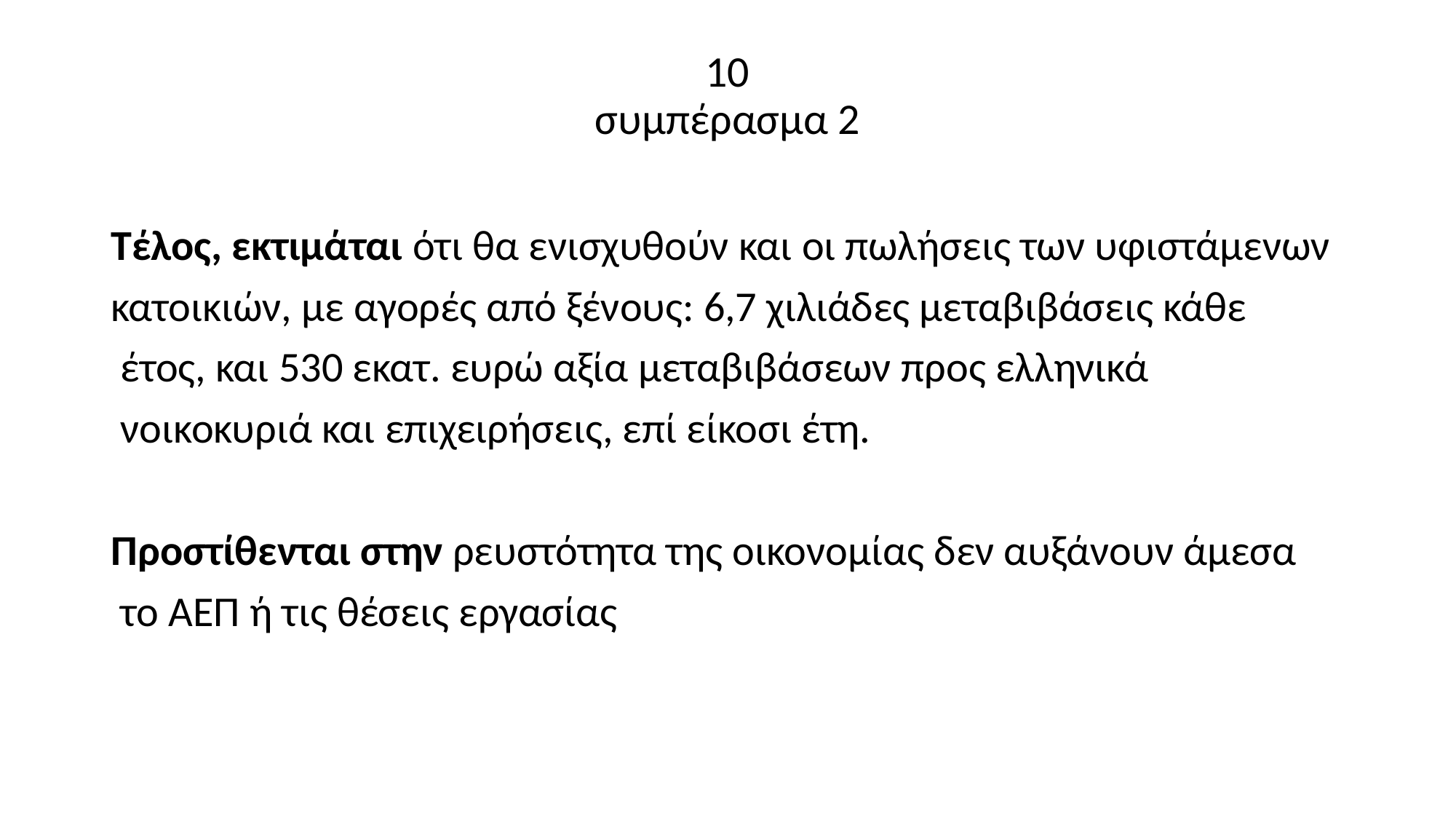

# 10 συμπέρασμα 2
Τέλος, εκτιμάται ότι θα ενισχυθούν και οι πωλήσεις των υφιστάμενων
κατοικιών, με αγορές από ξένους: 6,7 χιλιάδες μεταβιβάσεις κάθε
 έτος, και 530 εκατ. ευρώ αξία μεταβιβάσεων προς ελληνικά
 νοικοκυριά και επιχειρήσεις, επί είκοσι έτη.

Προστίθενται στην ρευστότητα της οικονομίας δεν αυξάνουν άμεσα
 το ΑΕΠ ή τις θέσεις εργασίας